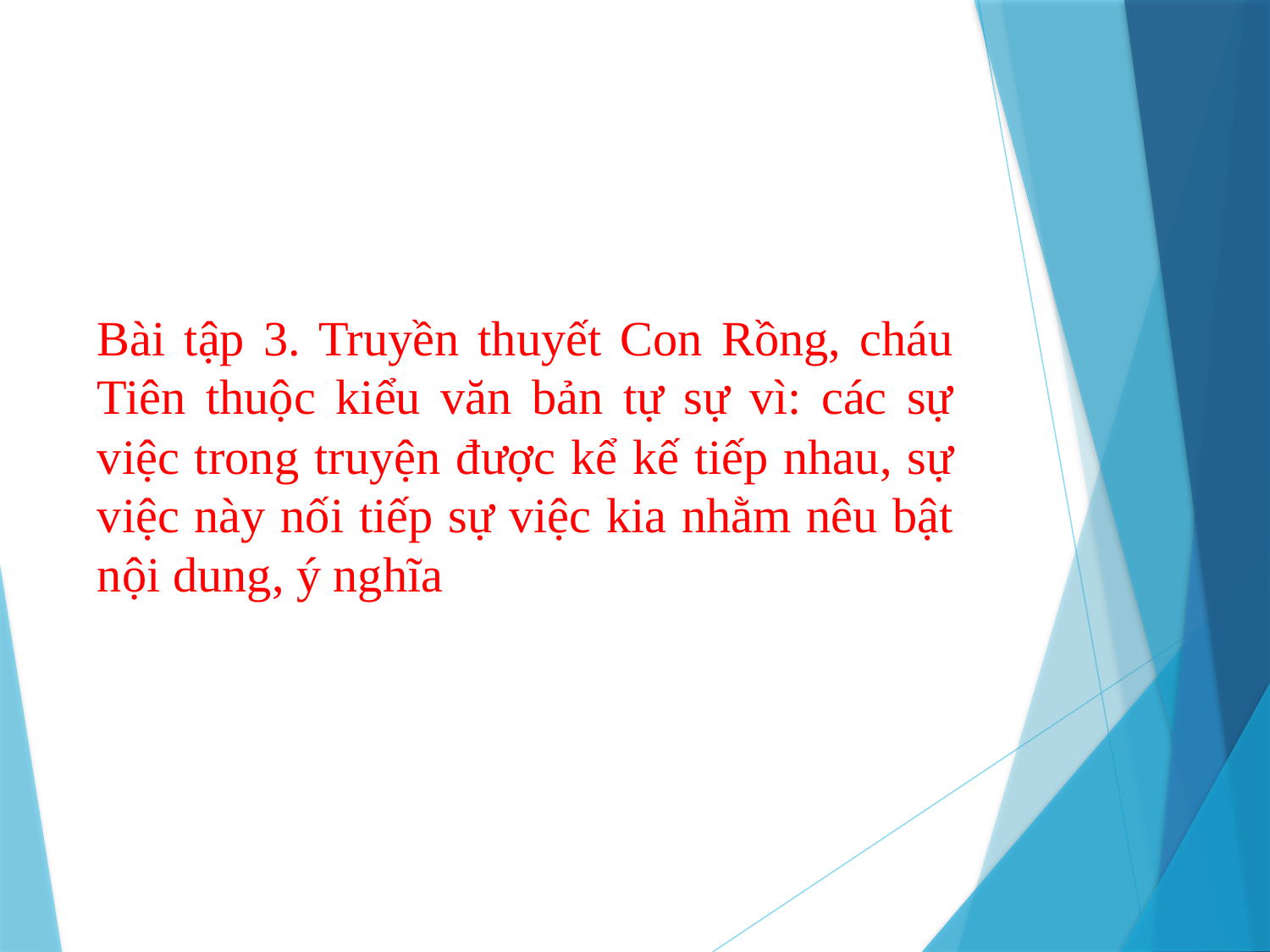

Bài tập 3. Truyền thuyết Con Rồng, cháu Tiên thuộc kiểu văn bản tự sự vì: các sự việc trong truyện được kể kế tiếp nhau, sự việc này nối tiếp sự việc kia nhằm nêu bật nội dung, ý nghĩa